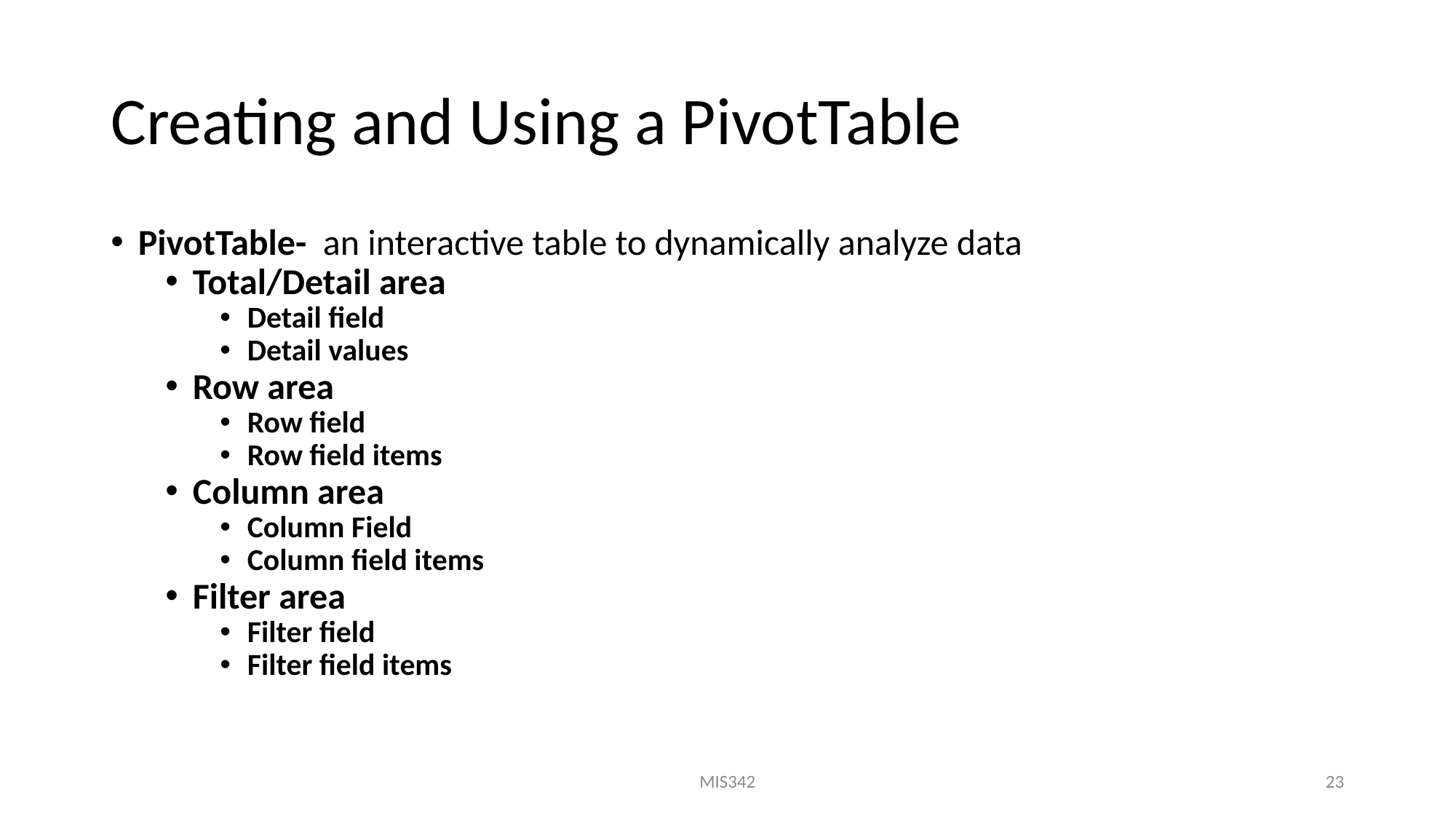

# Creating and Using a PivotTable
PivotTable-  an interactive table to dynamically analyze data
Total/Detail area
Detail field
Detail values
Row area
Row field
Row field items
Column area
Column Field
Column field items
Filter area
Filter field
Filter field items
MIS342
23